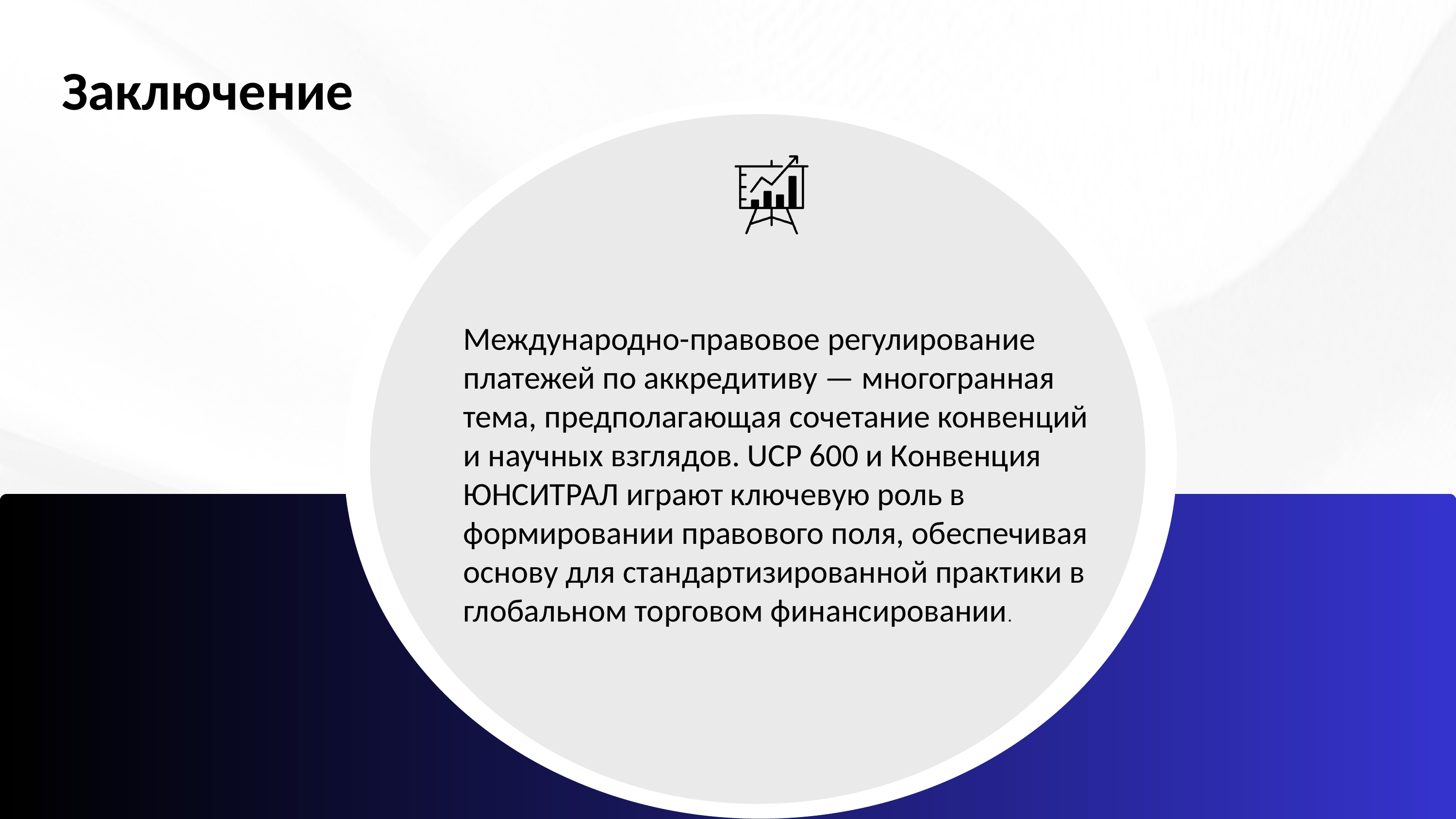

Заключение

Международно-правовое регулирование платежей по аккредитиву — многогранная тема, предполагающая сочетание конвенций и научных взглядов. UCP 600 и Конвенция ЮНСИТРАЛ играют ключевую роль в формировании правового поля, обеспечивая основу для стандартизированной практики в глобальном торговом финансировании.